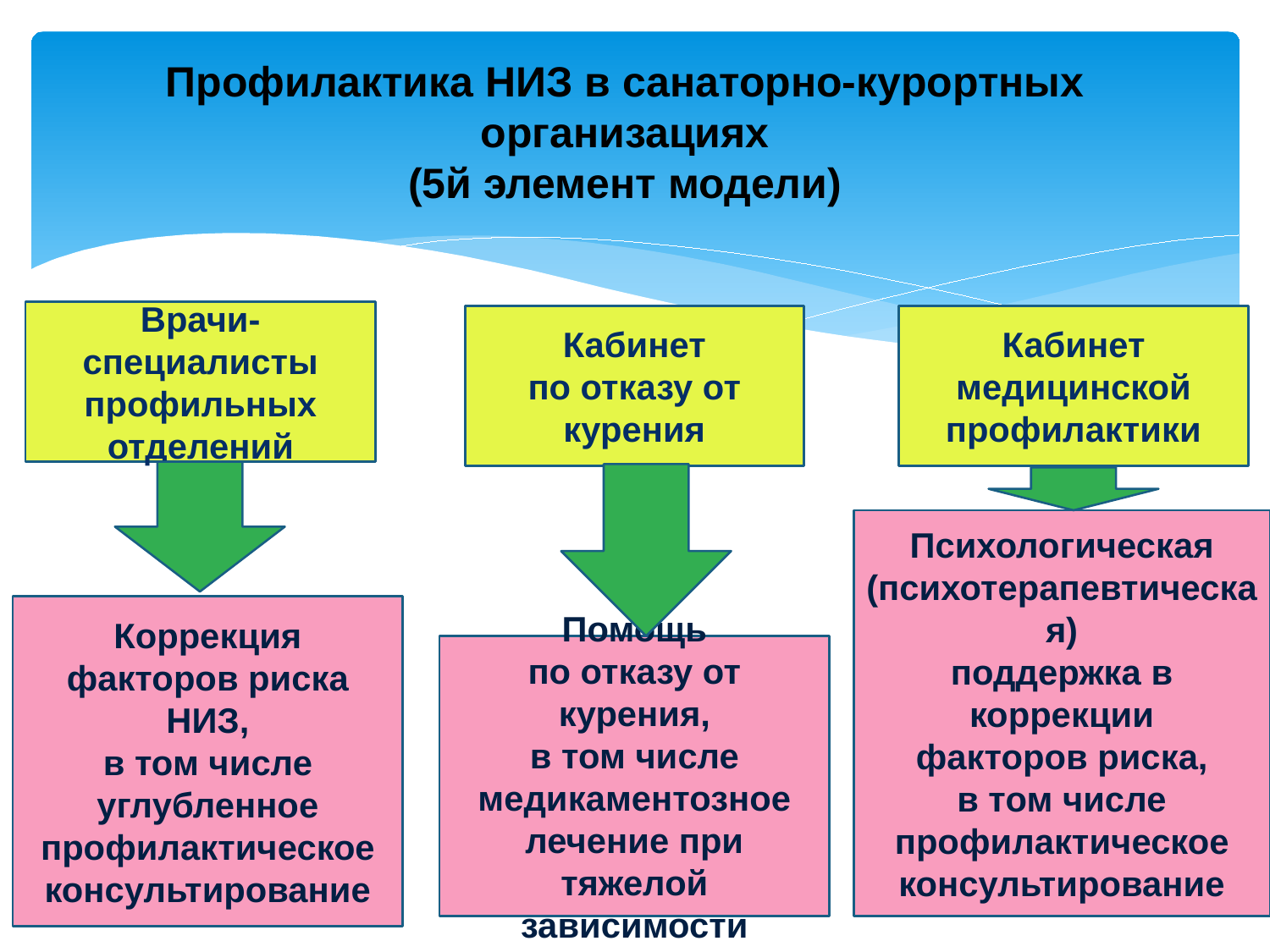

# Профилактика НИЗ в санаторно-курортных организациях (5й элемент модели)
Врачи-специалисты
профильных
отделений
Кабинет
по отказу от курения
Кабинет
медицинской
профилактики

Психологическая
(психотерапевтическая)
поддержка в коррекции
факторов риска,
в том числе
профилактическое
консультирование
Коррекция
факторов риска НИЗ,
в том числе углубленное
профилактическое
консультирование
Помощь
по отказу от курения,
в том числе
медикаментозное
лечение при тяжелой
зависимости